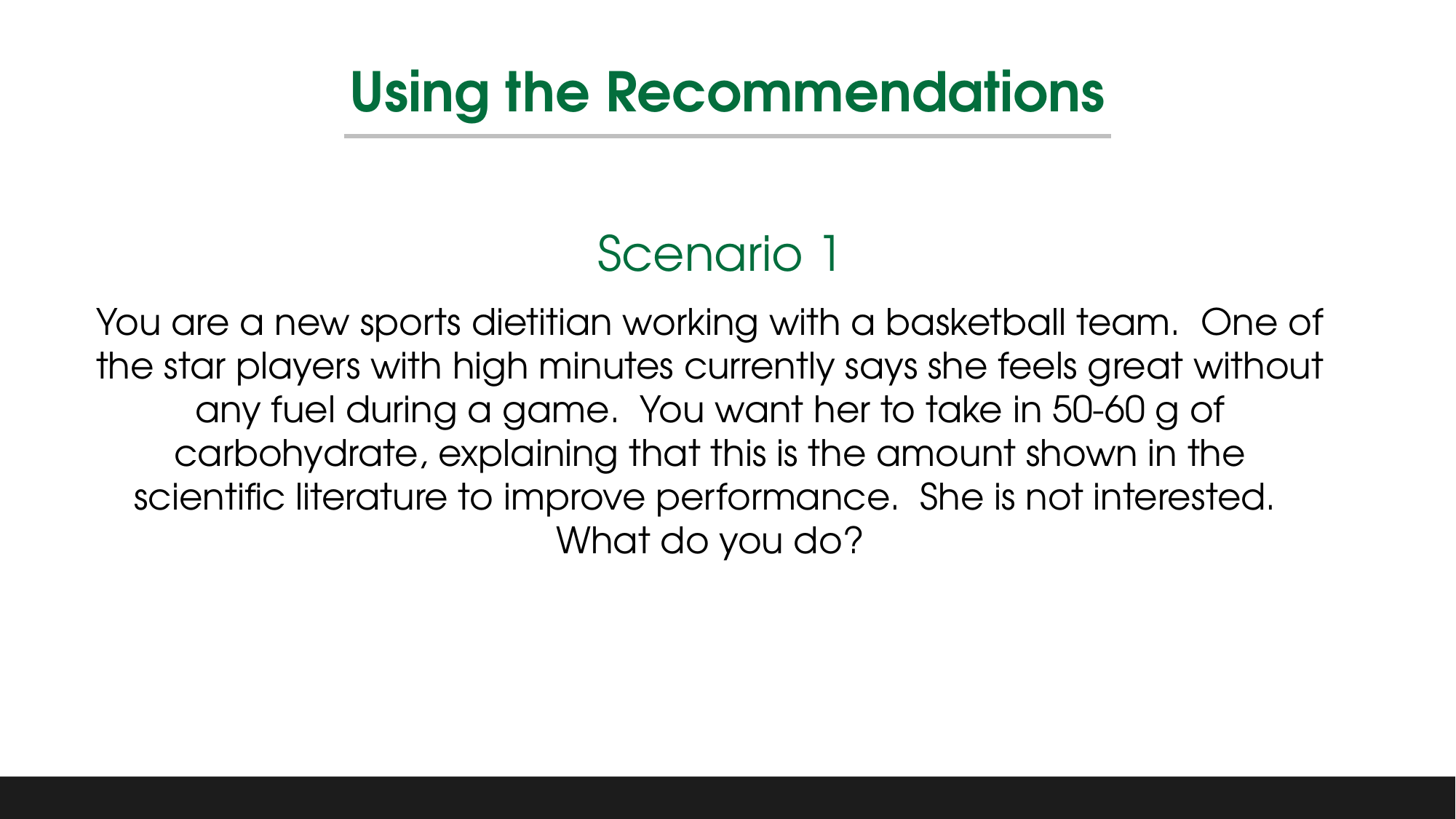

# Using the Recommendations
Scenario 1
You are a new sports dietitian working with a basketball team.  One of the star players with high minutes currently says she feels great without any fuel during a game.  You want her to take in 50-60 g of carbohydrate, explaining that this is the amount shown in the scientific literature to improve performance.  She is not interested.  What do you do?